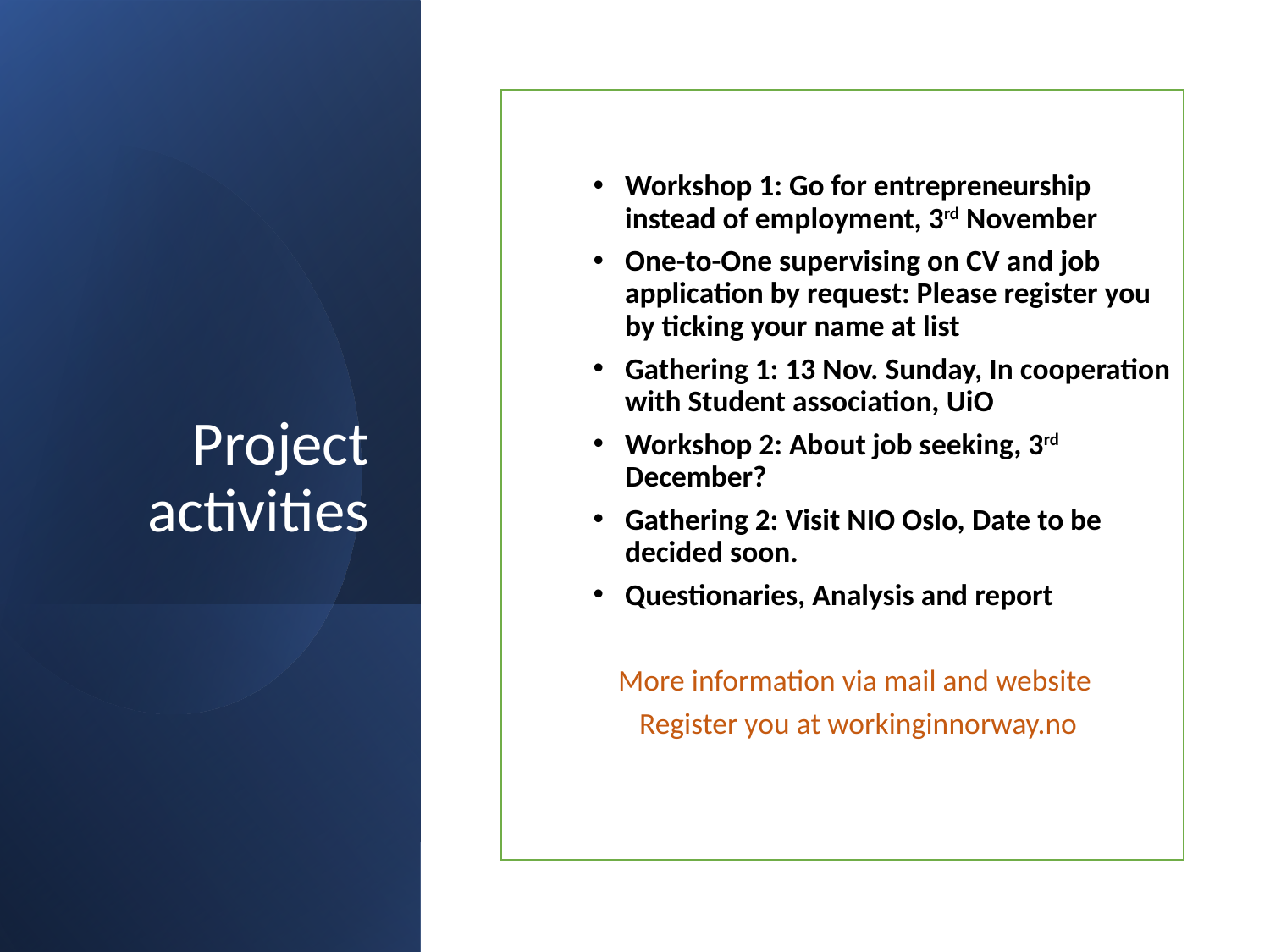

# Project activities

Workshop 1: Go for entrepreneurship instead of employment, 3rd November
One-to-One supervising on CV and job application by request: Please register you by ticking your name at list
Gathering 1: 13 Nov. Sunday, In cooperation with Student association, UiO
Workshop 2: About job seeking, 3rd December?
Gathering 2: Visit NIO Oslo, Date to be decided soon.
Questionaries, Analysis and report

 More information via mail and website
Register you at workinginnorway.no